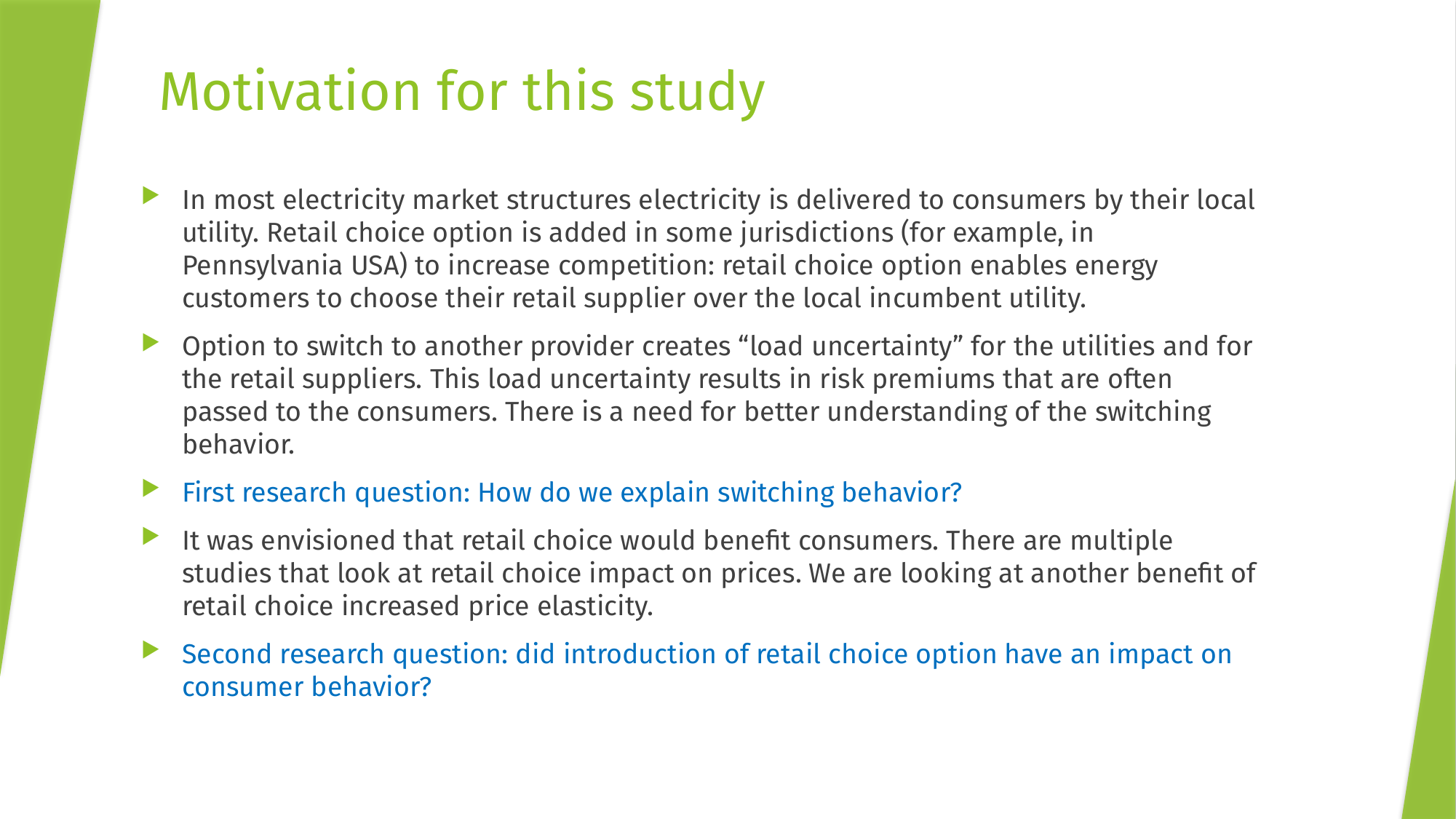

# Motivation for this study
In most electricity market structures electricity is delivered to consumers by their local utility. Retail choice option is added in some jurisdictions (for example, in Pennsylvania USA) to increase competition: retail choice option enables energy customers to choose their retail supplier over the local incumbent utility.
Option to switch to another provider creates “load uncertainty” for the utilities and for the retail suppliers. This load uncertainty results in risk premiums that are often passed to the consumers. There is a need for better understanding of the switching behavior.
First research question: How do we explain switching behavior?
It was envisioned that retail choice would benefit consumers. There are multiple studies that look at retail choice impact on prices. We are looking at another benefit of retail choice increased price elasticity.
Second research question: did introduction of retail choice option have an impact on consumer behavior?